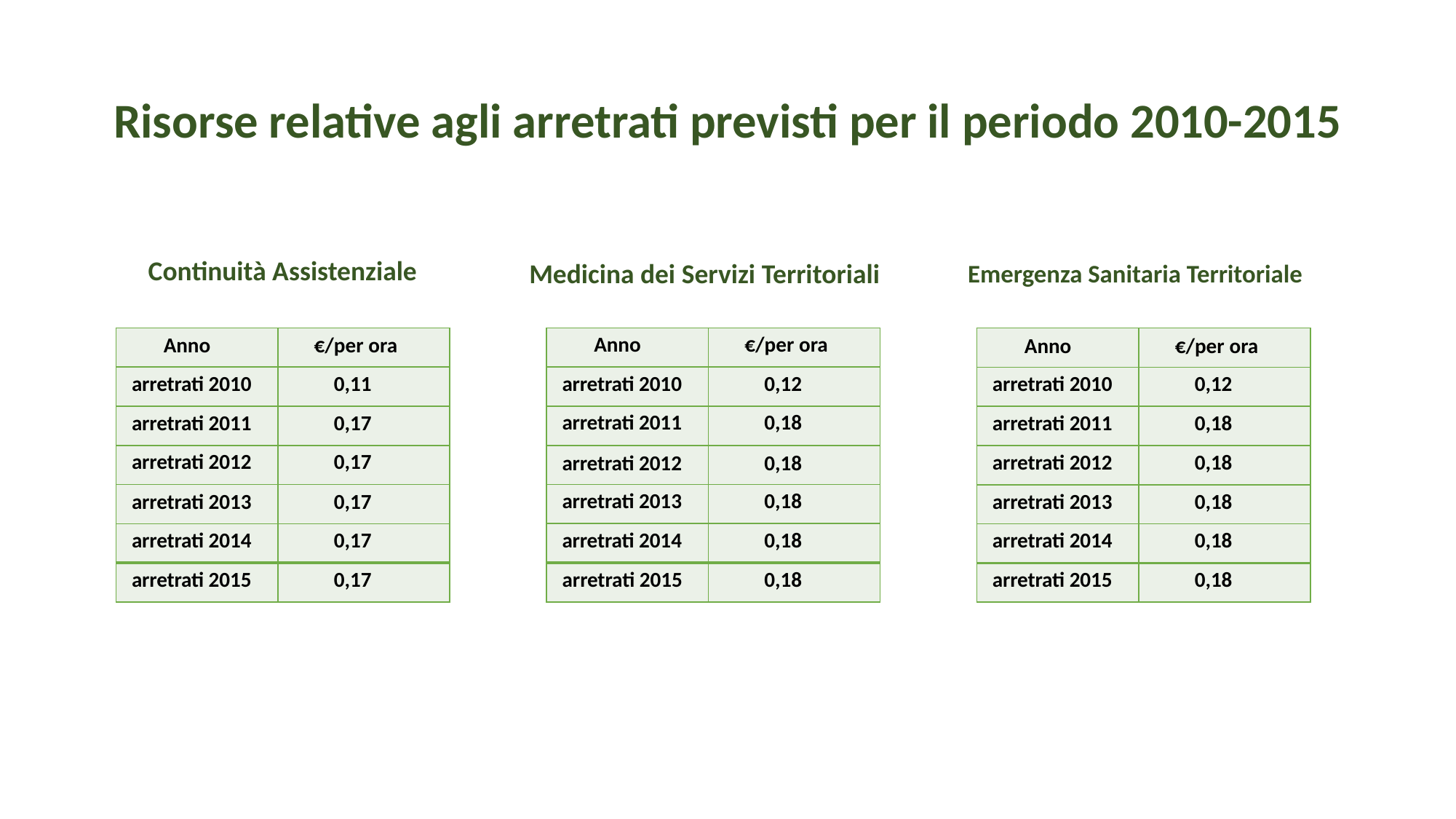

Risorse relative agli arretrati previsti per il periodo 2010-2015
# Medicina dei Servizi Territoriali
Emergenza Sanitaria Territoriale
Continuità Assistenziale

| Anno | €/per ora |
| --- | --- |
| arretrati 2010 | 0,12 |
| arretrati 2011 | 0,18 |
| arretrati 2012 | 0,18 |
| arretrati 2013 | 0,18 |
| arretrati 2014 | 0,18 |
| arretrati 2015 | 0,18 |
| Anno | €/per ora |
| --- | --- |
| arretrati 2010 | 0,11 |
| arretrati 2011 | 0,17 |
| arretrati 2012 | 0,17 |
| arretrati 2013 | 0,17 |
| arretrati 2014 | 0,17 |
| arretrati 2015 | 0,17 |
| Anno | €/per ora |
| --- | --- |
| arretrati 2010 | 0,12 |
| arretrati 2011 | 0,18 |
| arretrati 2012 | 0,18 |
| arretrati 2013 | 0,18 |
| arretrati 2014 | 0,18 |
| arretrati 2015 | 0,18 |